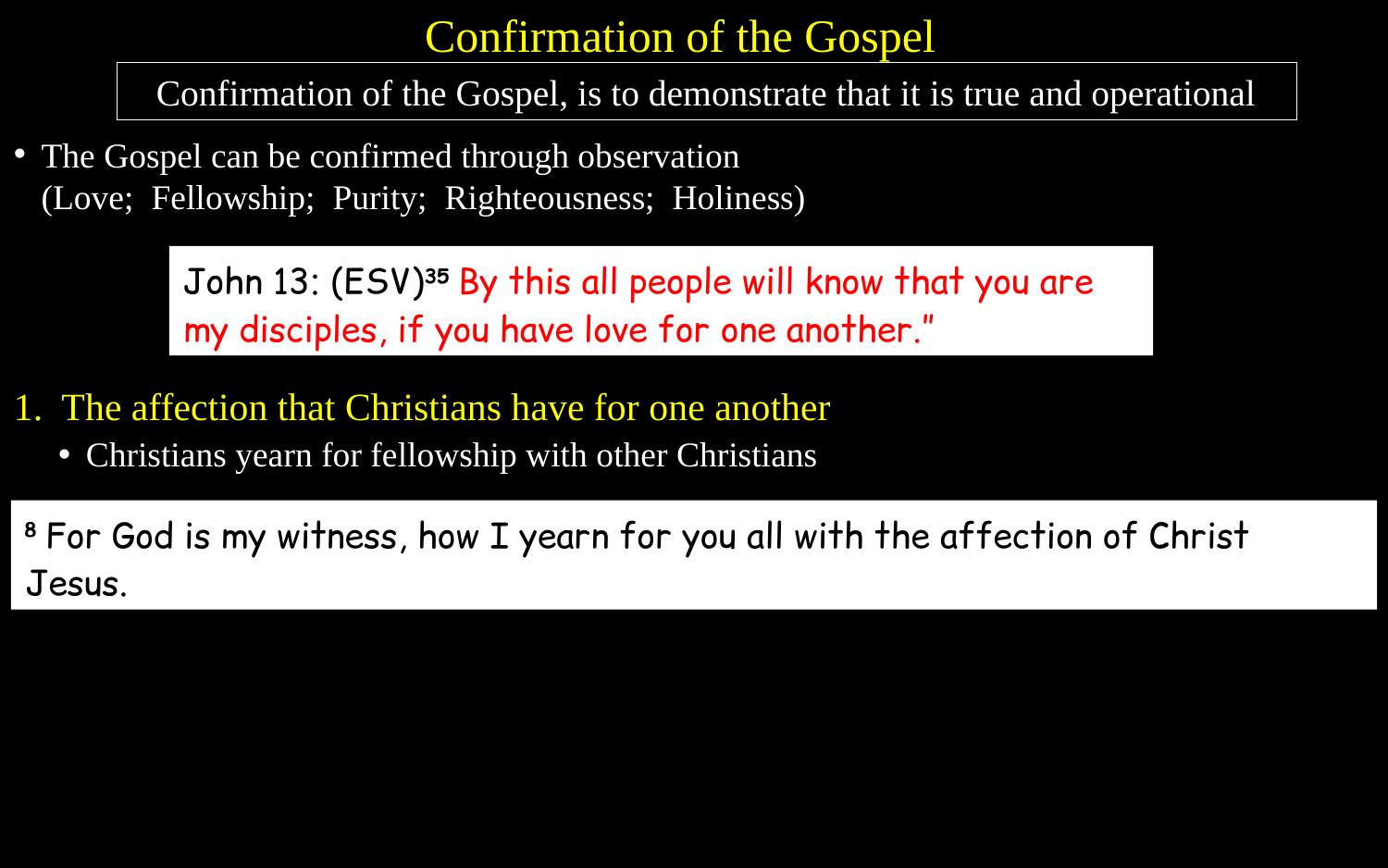

Confirmation of the Gospel
Confirmation of the Gospel, is to demonstrate that it is true and operational
The Gospel can be confirmed through observation
(Love;  Fellowship;  Purity;  Righteousness;  Holiness)
John 13: (ESV)35 By this all people will know that you are my disciples, if you have love for one another.”
1.  The affection that Christians have for one another
Christians yearn for fellowship with other Christians
8 For God is my witness, how I yearn for you all with the affection of Christ Jesus.